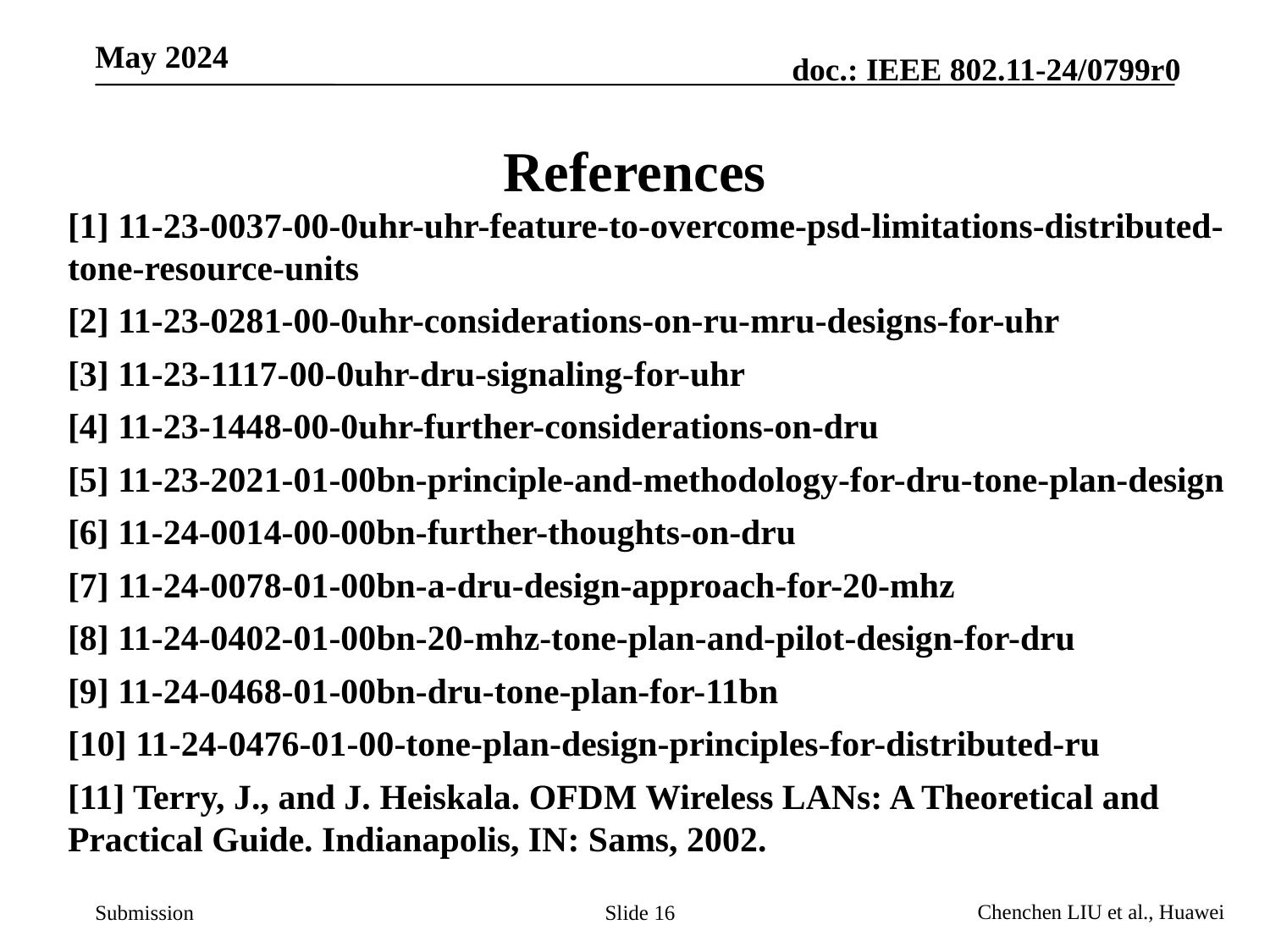

# References
[1] 11-23-0037-00-0uhr-uhr-feature-to-overcome-psd-limitations-distributed-tone-resource-units
[2] 11-23-0281-00-0uhr-considerations-on-ru-mru-designs-for-uhr
[3] 11-23-1117-00-0uhr-dru-signaling-for-uhr
[4] 11-23-1448-00-0uhr-further-considerations-on-dru
[5] 11-23-2021-01-00bn-principle-and-methodology-for-dru-tone-plan-design
[6] 11-24-0014-00-00bn-further-thoughts-on-dru
[7] 11-24-0078-01-00bn-a-dru-design-approach-for-20-mhz
[8] 11-24-0402-01-00bn-20-mhz-tone-plan-and-pilot-design-for-dru
[9] 11-24-0468-01-00bn-dru-tone-plan-for-11bn
[10] 11-24-0476-01-00-tone-plan-design-principles-for-distributed-ru
[11] Terry, J., and J. Heiskala. OFDM Wireless LANs: A Theoretical and Practical Guide. Indianapolis, IN: Sams, 2002.
Slide 16